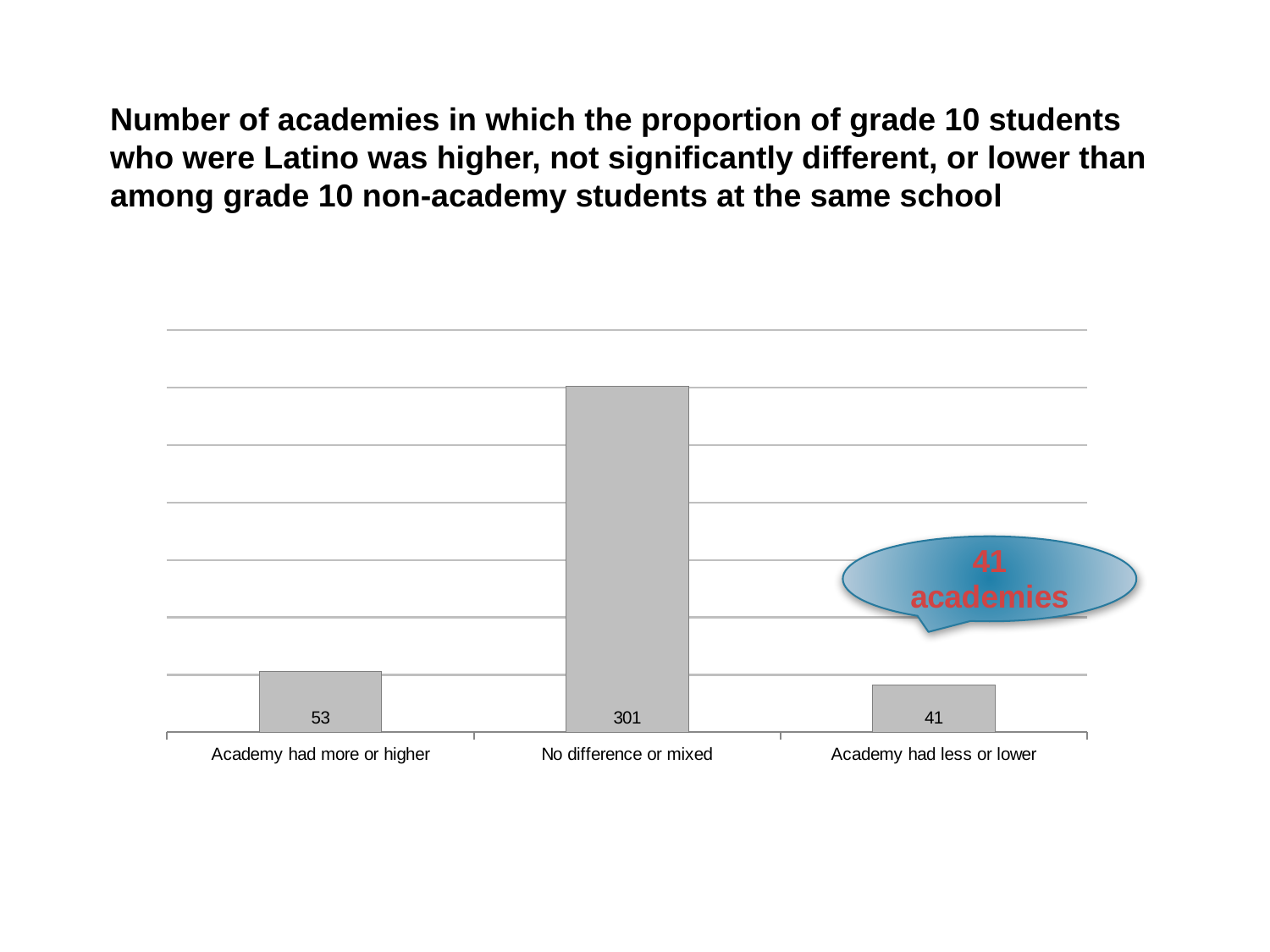

Number of academies in which the proportion of grade 10 students who were Latino was higher, not significantly different, or lower than among grade 10 non-academy students at the same school

### Chart

| Category | Latino |
|---|---|
| Academy had more or higher | 53.0 |
| No difference or mixed | 301.0 |
| Academy had less or lower | 41.0 |